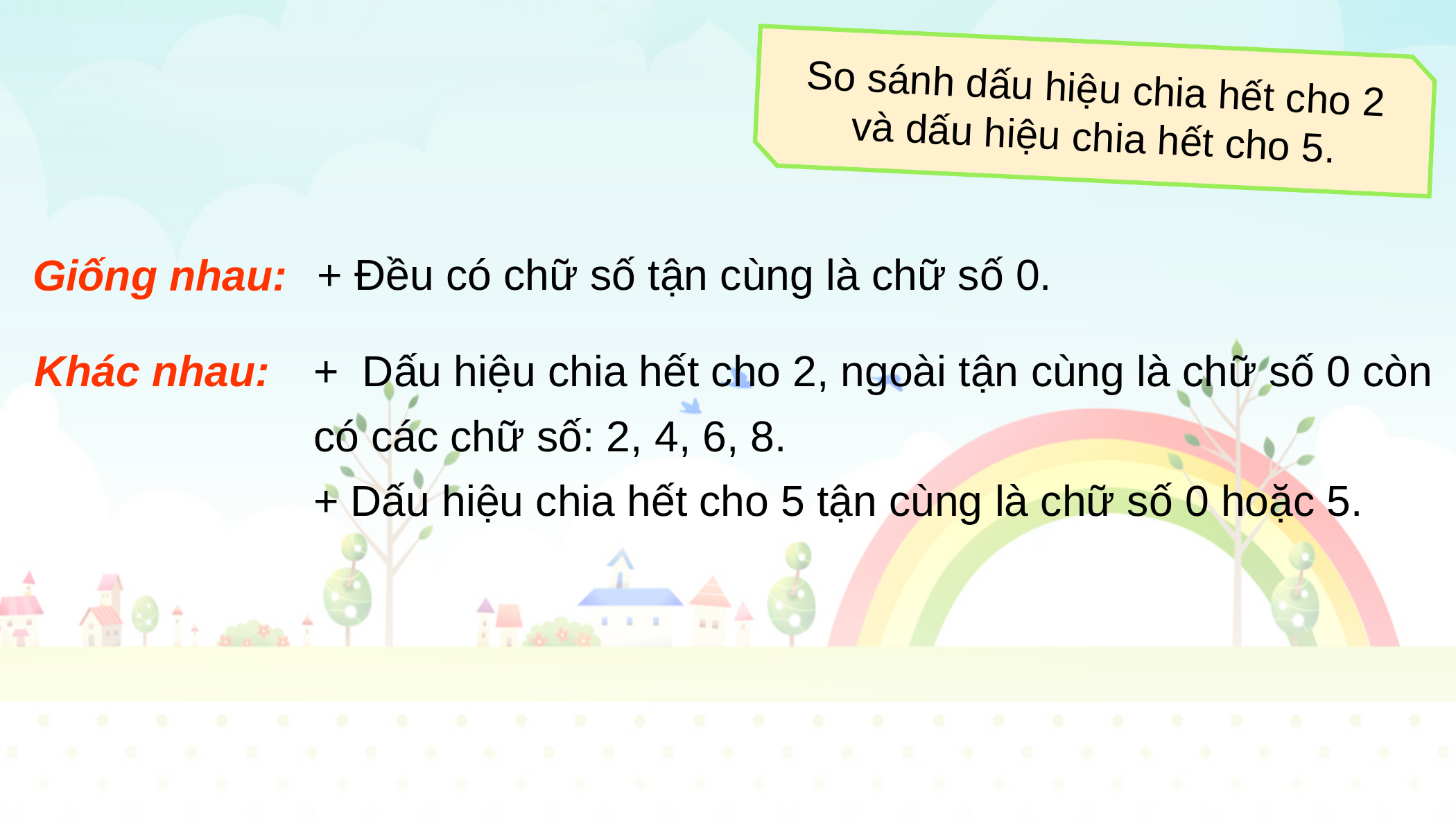

So sánh dấu hiệu chia hết cho 2 và dấu hiệu chia hết cho 5.
+ Đều có chữ số tận cùng là chữ số 0.
Giống nhau:
Khác nhau:
+  Dấu hiệu chia hết cho 2, ngoài tận cùng là chữ số 0 còn có các chữ số: 2, 4, 6, 8.
+ Dấu hiệu chia hết cho 5 tận cùng là chữ số 0 hoặc 5.